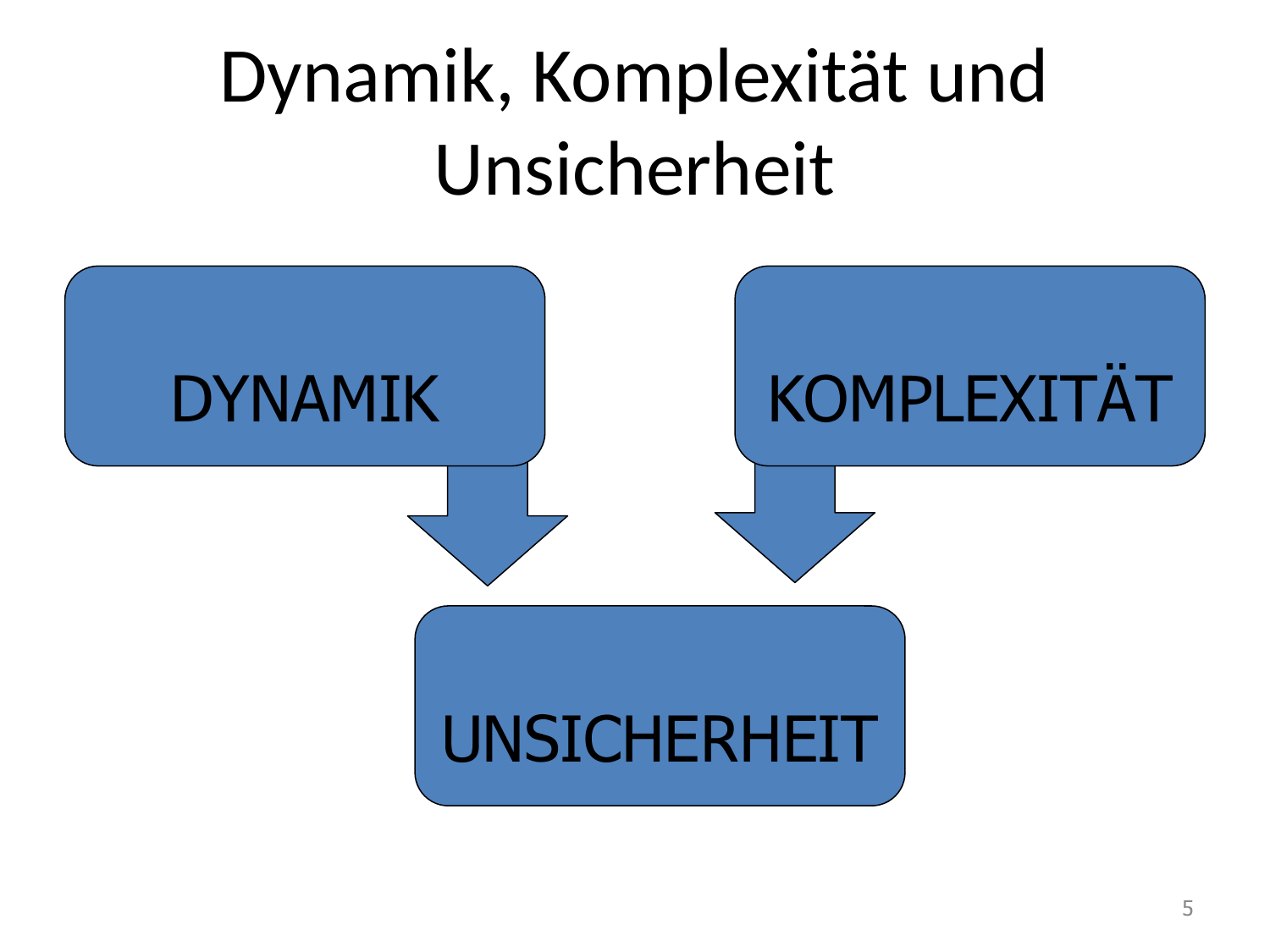

# Dynamik, Komplexität und Unsicherheit
DYNAMIK
KOMPLEXITÄT

UNSICHERHEIT
5